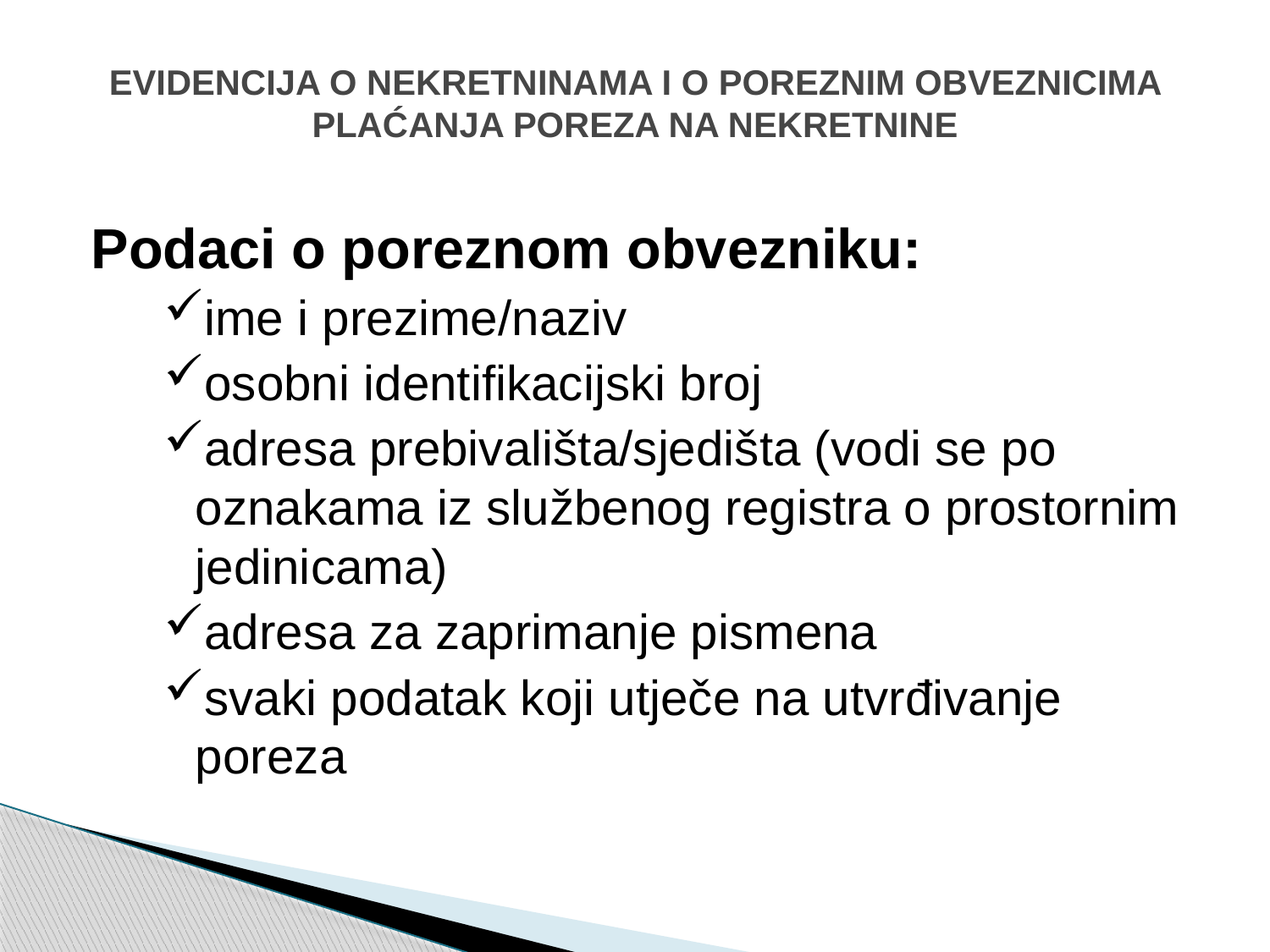

# EVIDENCIJA O NEKRETNINAMA I O POREZNIM OBVEZNICIMA PLAĆANJA POREZA NA NEKRETNINE
Podaci o poreznom obvezniku:
ime i prezime/naziv
osobni identifikacijski broj
adresa prebivališta/sjedišta (vodi se po oznakama iz službenog registra o prostornim jedinicama)
adresa za zaprimanje pismena
svaki podatak koji utječe na utvrđivanje poreza